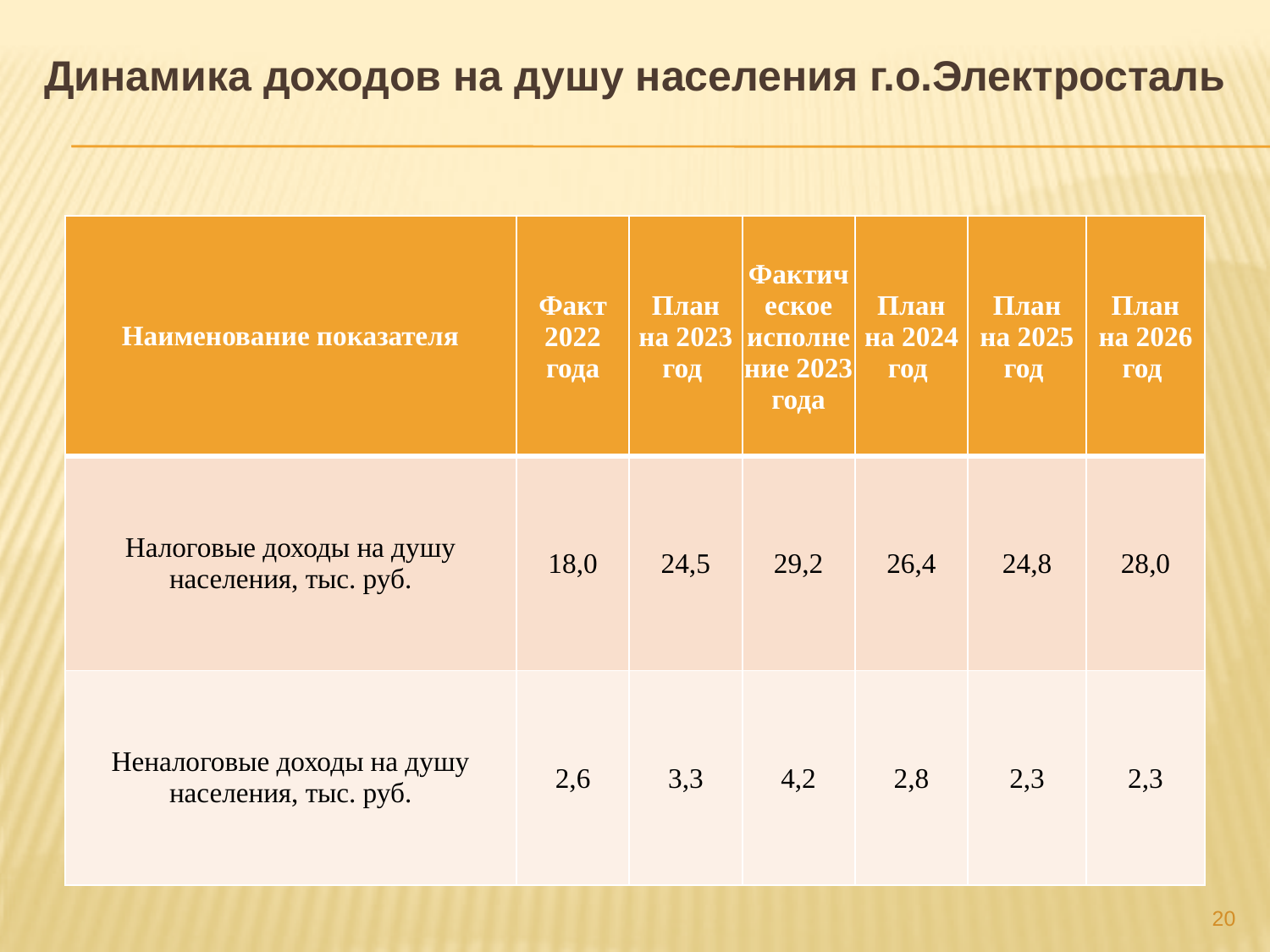

Динамика доходов на душу населения г.о.Электросталь
| Наименование показателя | Факт 2022 года | План на 2023 год | Фактическое исполнение 2023 года | План на 2024 год | План на 2025 год | План на 2026 год |
| --- | --- | --- | --- | --- | --- | --- |
| Налоговые доходы на душу населения, тыс. руб. | 18,0 | 24,5 | 29,2 | 26,4 | 24,8 | 28,0 |
| Неналоговые доходы на душу населения, тыс. руб. | 2,6 | 3,3 | 4,2 | 2,8 | 2,3 | 2,3 |

20